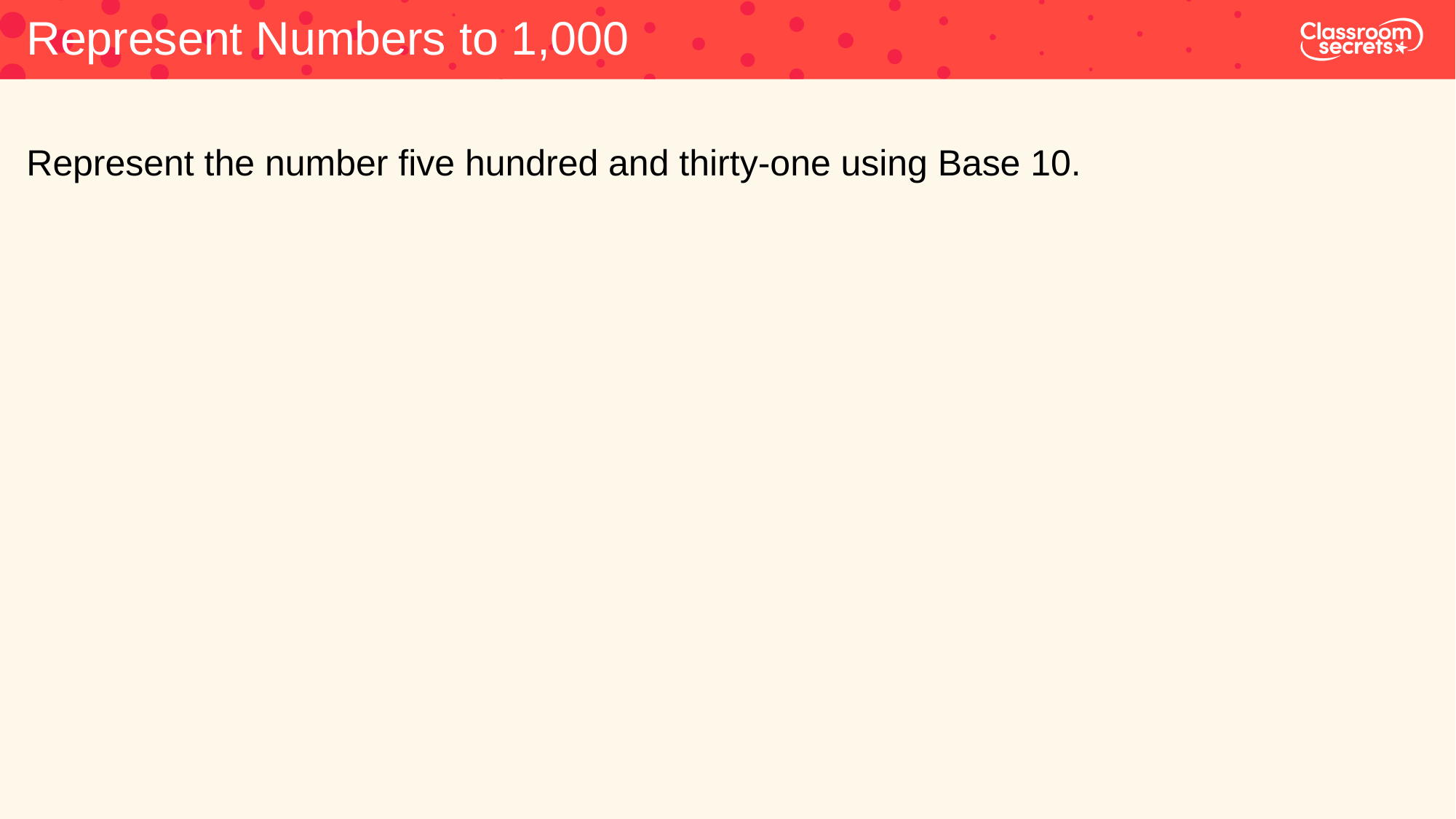

Represent Numbers to 1,000
Represent the number five hundred and thirty-one using Base 10.